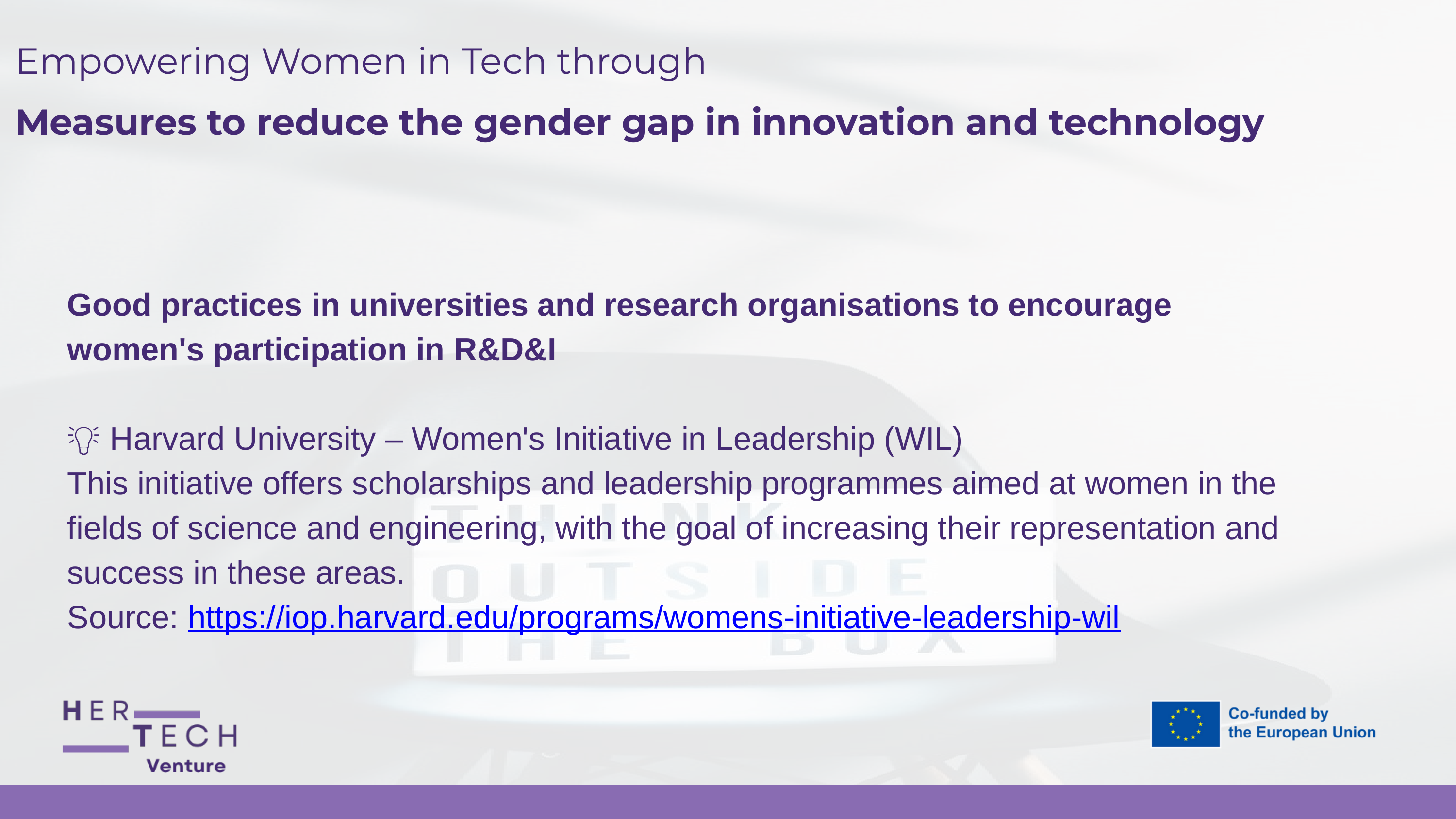

Empowering Women in Tech through
Measures to reduce the gender gap in innovation and technology
Good practices in universities and research organisations to encourage women's participation in R&D&I

💡 Harvard University – Women's Initiative in Leadership (WIL)
This initiative offers scholarships and leadership programmes aimed at women in the fields of science and engineering, with the goal of increasing their representation and success in these areas.
Source: https://iop.harvard.edu/programs/womens-initiative-leadership-wil